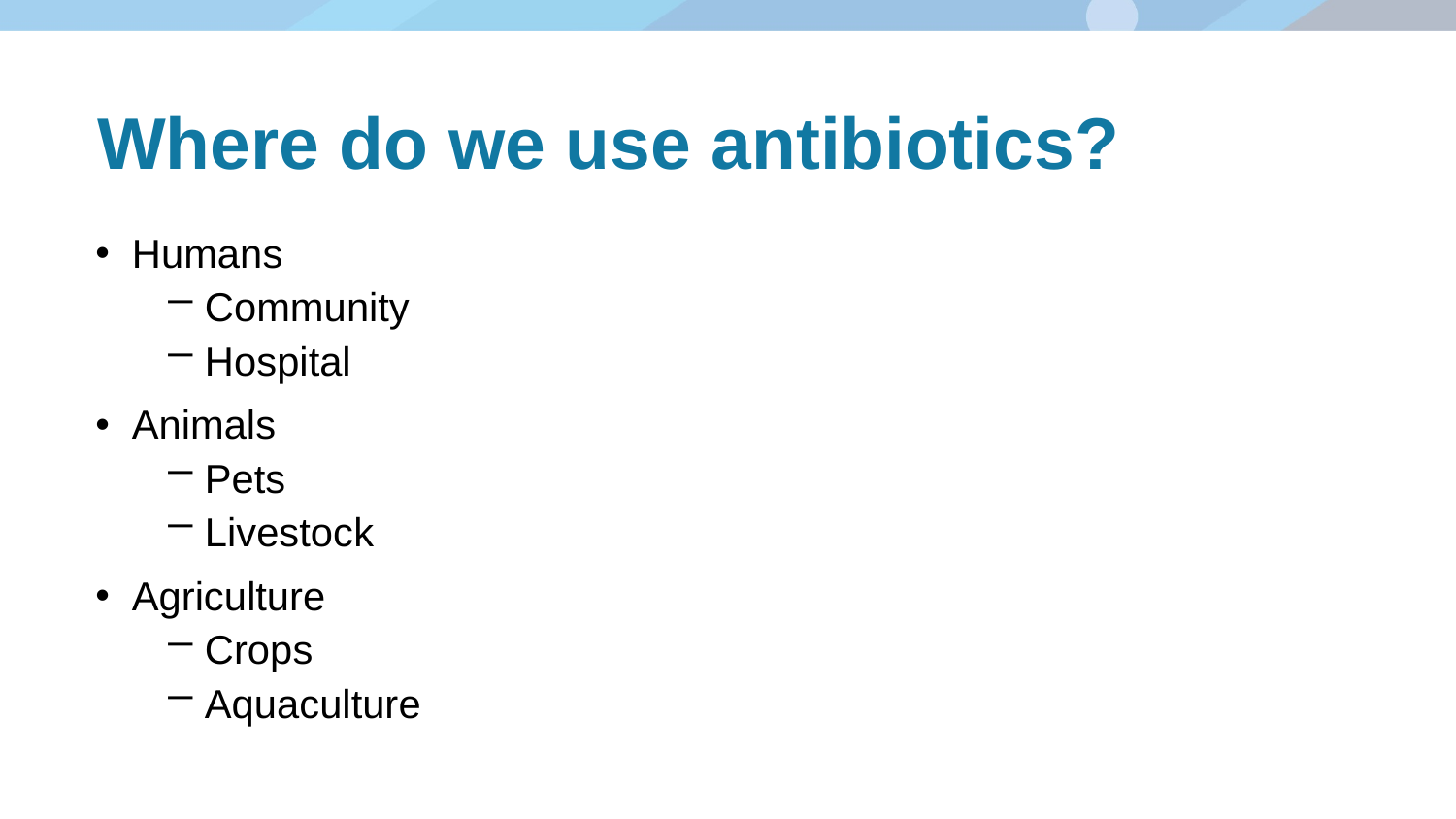

# Where do we use antibiotics?
Humans
Community
Hospital
Animals
Pets
Livestock
Agriculture
Crops
Aquaculture